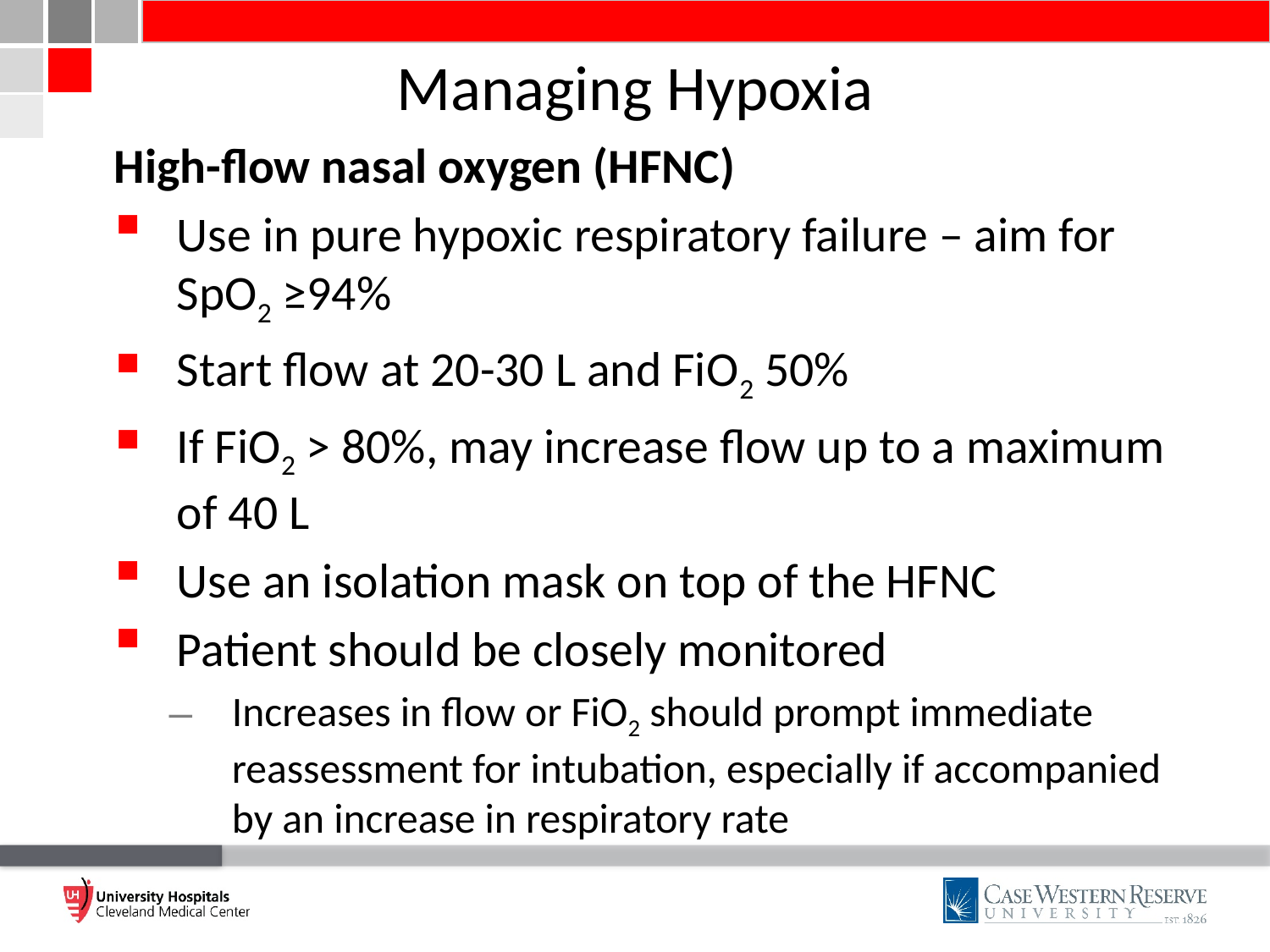

# Managing Hypoxia
High-flow nasal oxygen (HFNC)
Use in pure hypoxic respiratory failure – aim for SpO2 ≥94%
Start flow at 20-30 L and FiO2 50%
If FiO2 > 80%, may increase flow up to a maximum of 40 L
Use an isolation mask on top of the HFNC
Patient should be closely monitored
Increases in flow or FiO2 should prompt immediate reassessment for intubation, especially if accompanied by an increase in respiratory rate